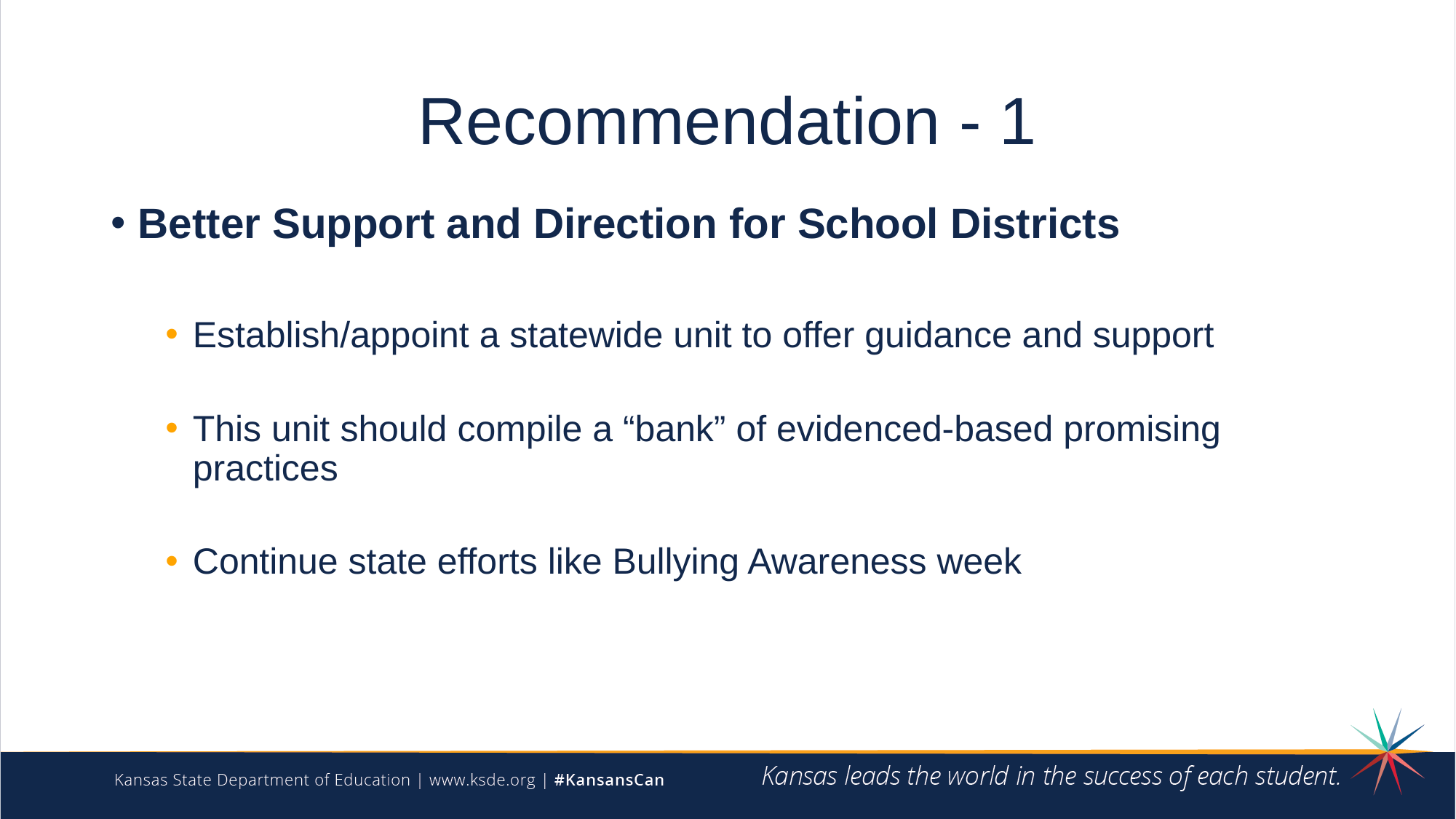

# Recommendation - 1
Better Support and Direction for School Districts

Establish/appoint a statewide unit to offer guidance and support

This unit should compile a “bank” of evidenced-based promising practices

Continue state efforts like Bullying Awareness week